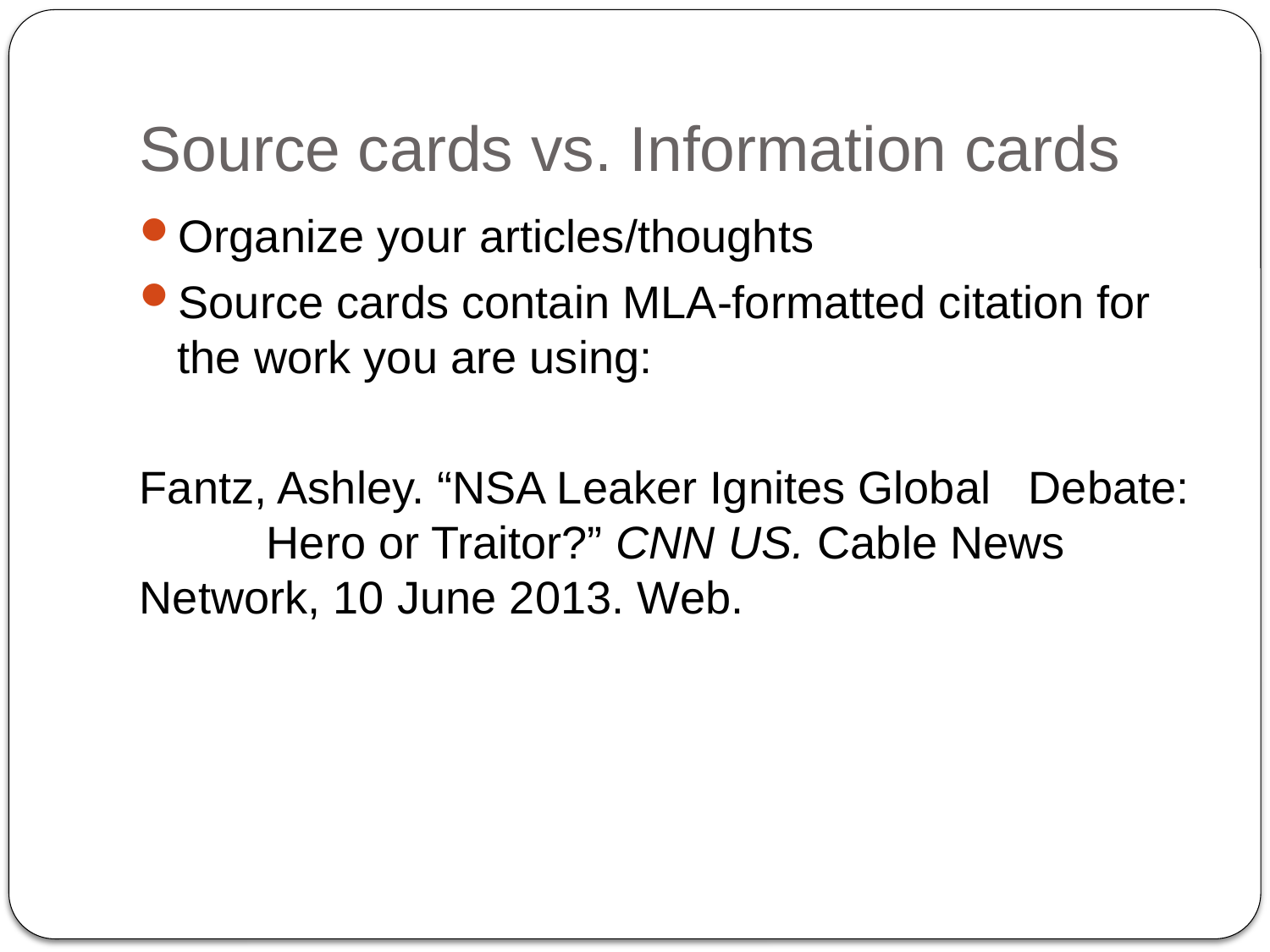

# Source cards vs. Information cards
Organize your articles/thoughts
Source cards contain MLA-formatted citation for the work you are using:

Fantz, Ashley. “NSA Leaker Ignites Global 	Debate: 	Hero or Traitor?” CNN US. Cable News 	Network, 10 June 2013. Web.